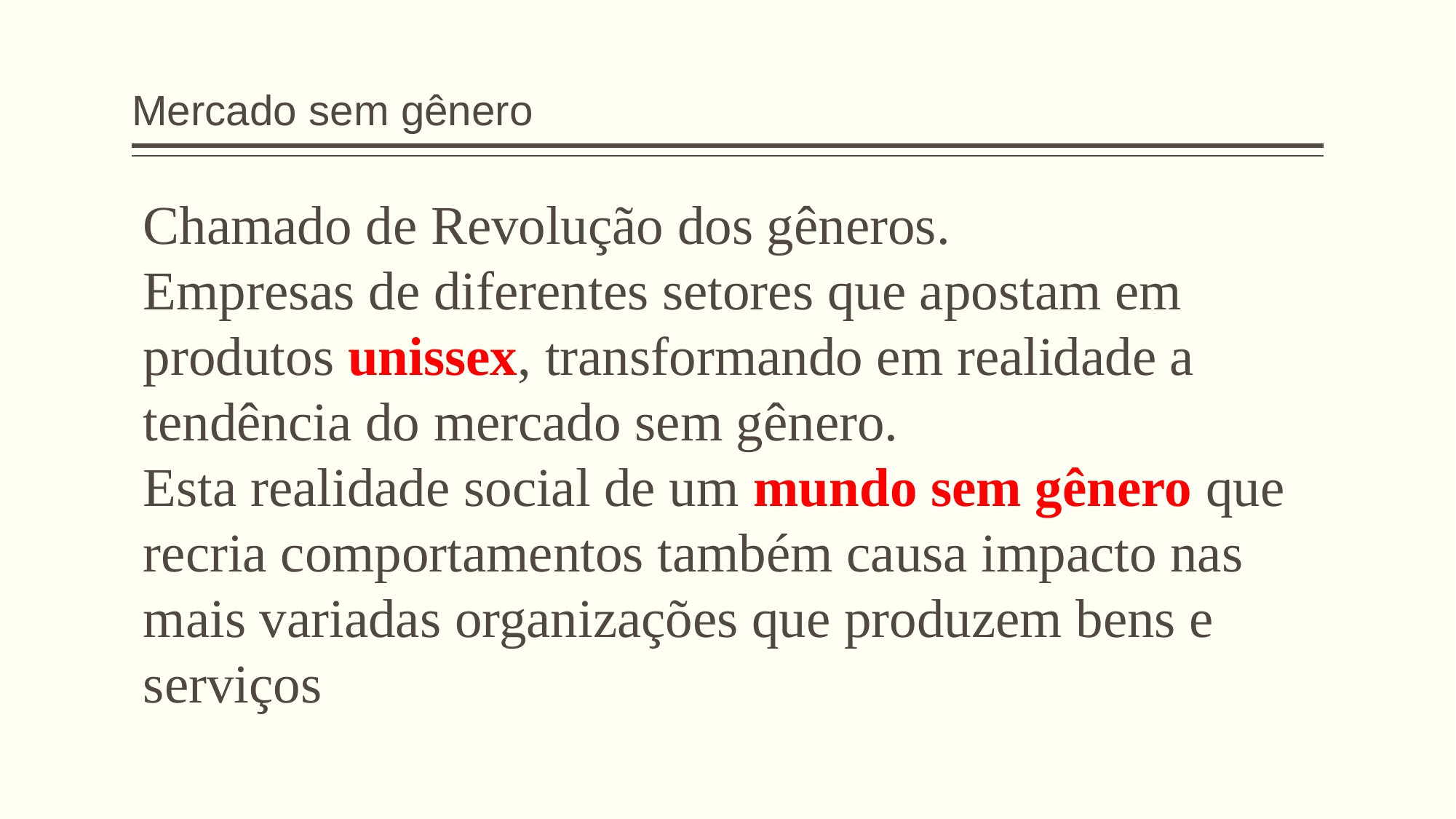

# Mercado sem gênero
Chamado de Revolução dos gêneros.
Empresas de diferentes setores que apostam em produtos unissex, transformando em realidade a tendência do mercado sem gênero.
Esta realidade social de um mundo sem gênero que recria comportamentos também causa impacto nas mais variadas organizações que produzem bens e serviços